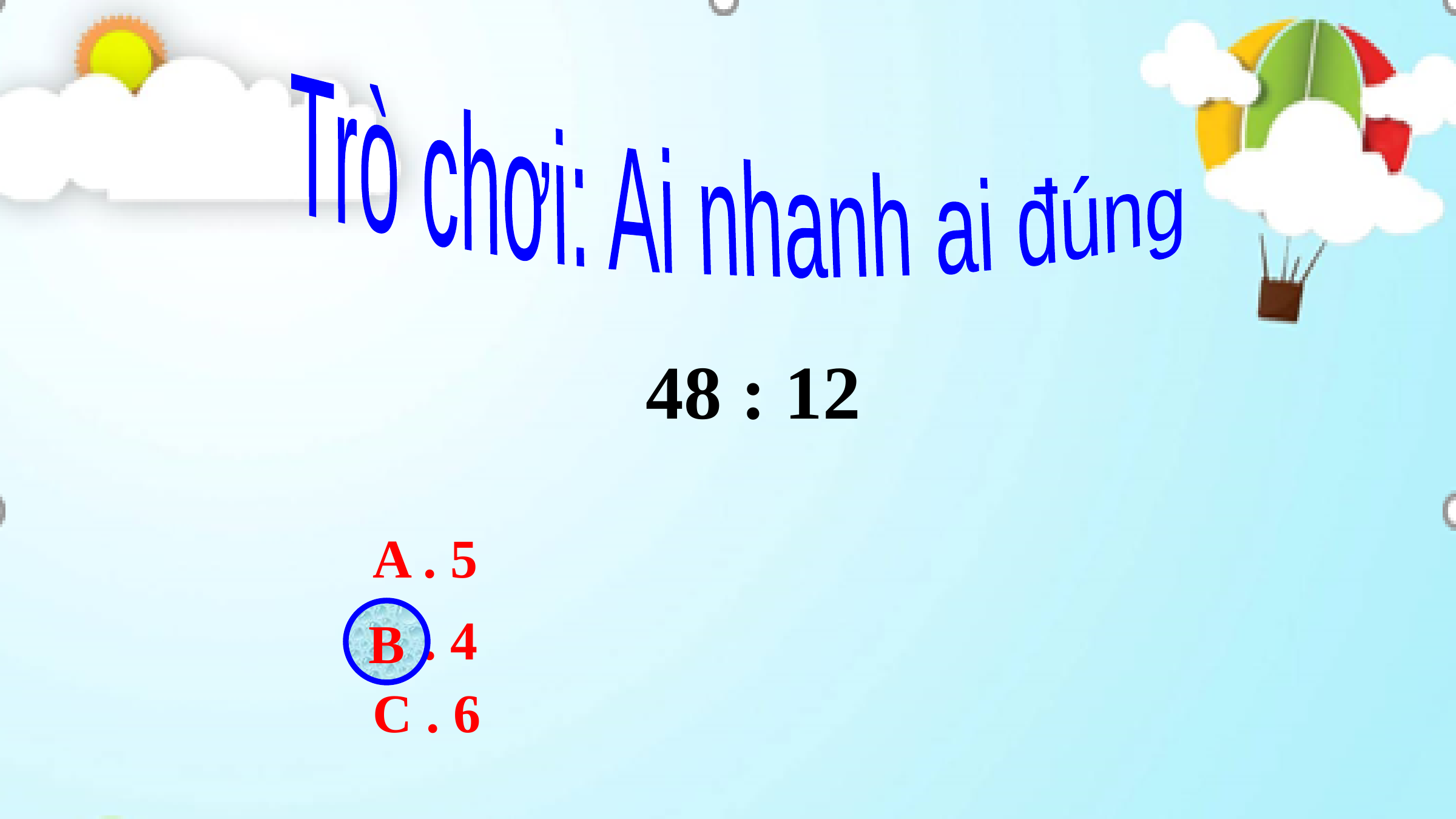

Trò chơi: Ai nhanh ai đúng
48 : 12
A . 5
B
B . 4
C . 6